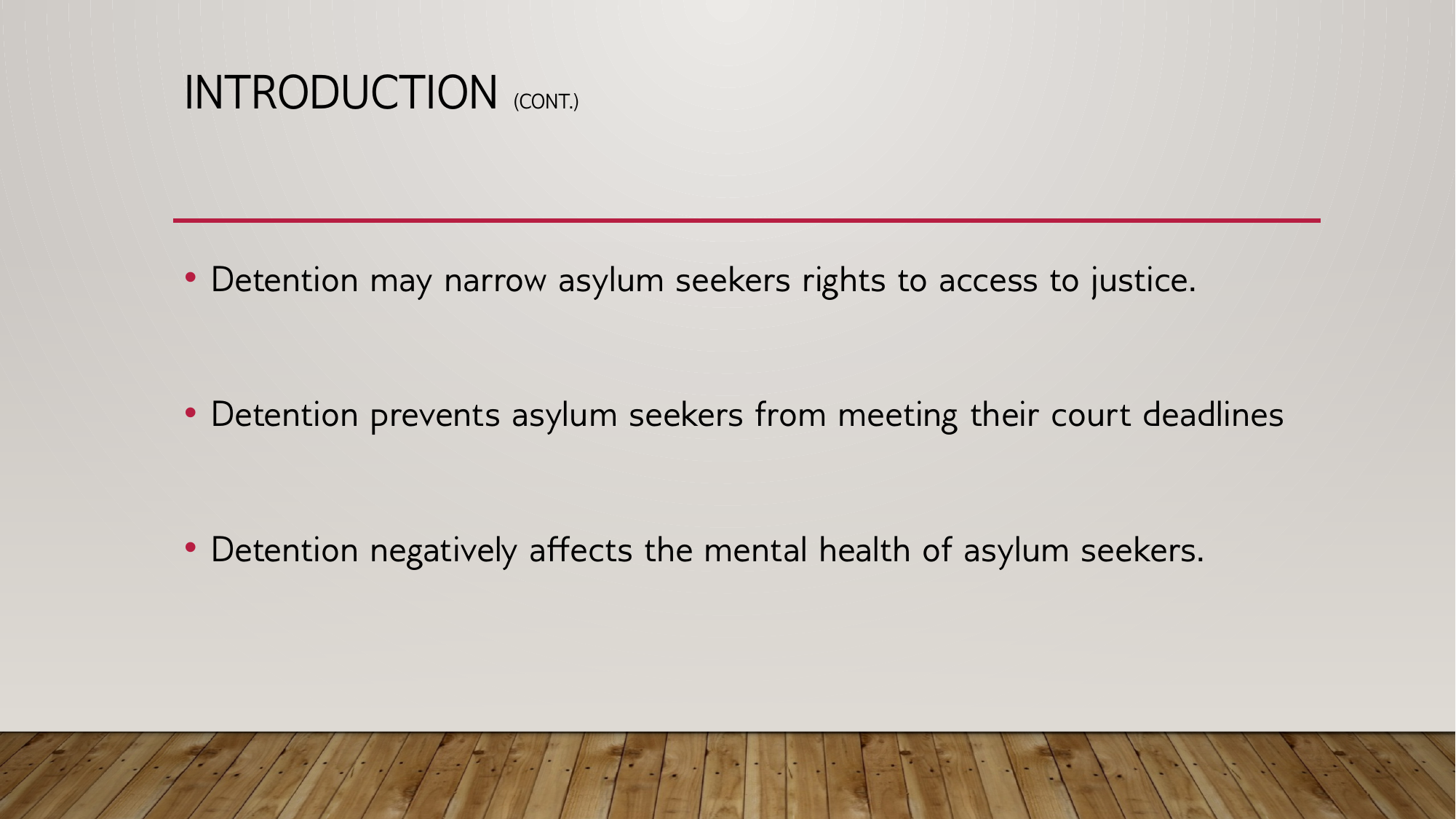

introduction (CONT.)
Detention may narrow asylum seekers rights to access to justice.

Detention prevents asylum seekers from meeting their court deadlines

Detention negatively affects the mental health of asylum seekers.